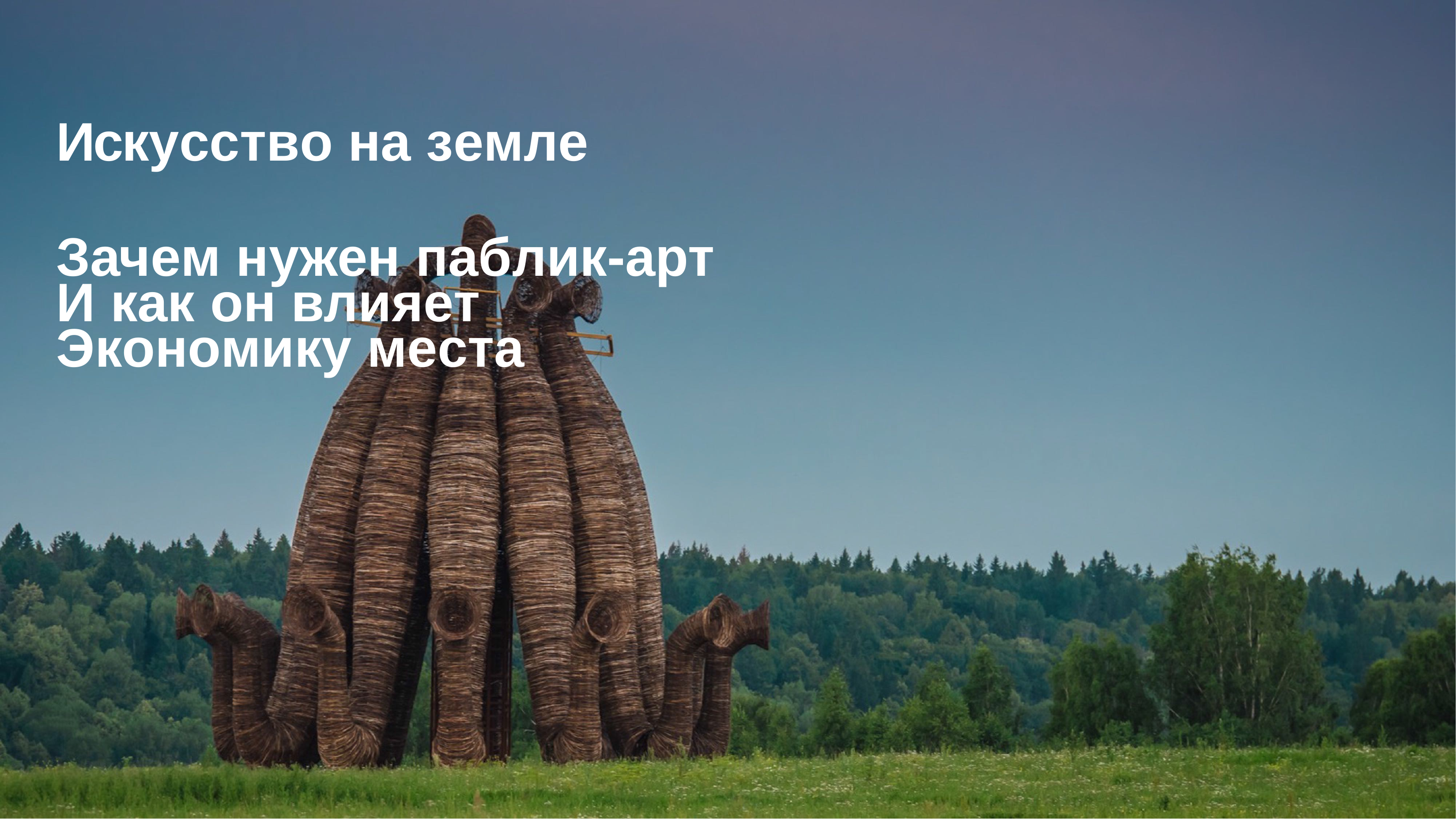

Искусство на земле Зачем нужен паблик-арт
И как он влияет Экономику места